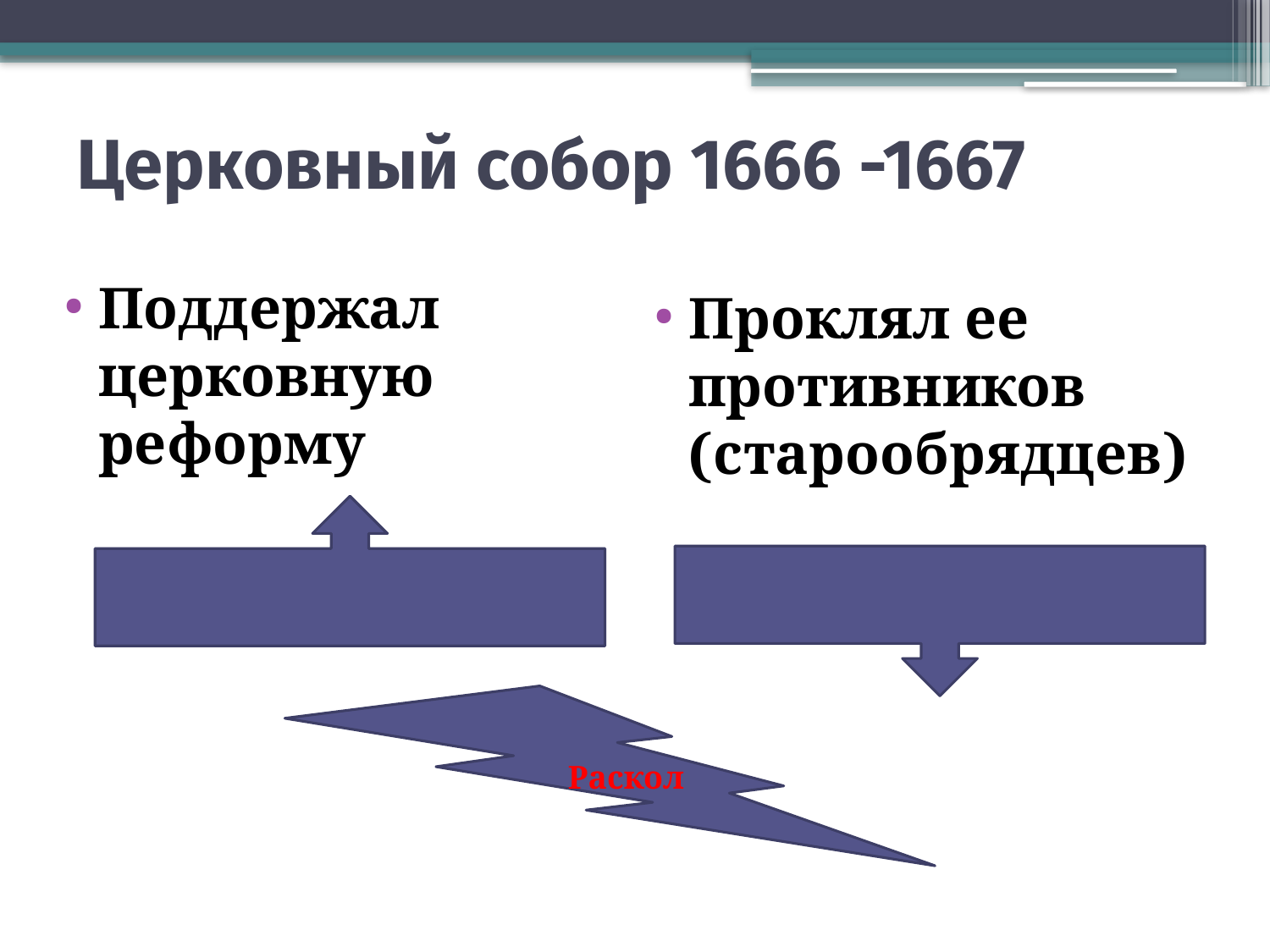

# Церковный собор 1666 -1667
Поддержал церковную реформу
Проклял ее противников (старообрядцев)

Раскол